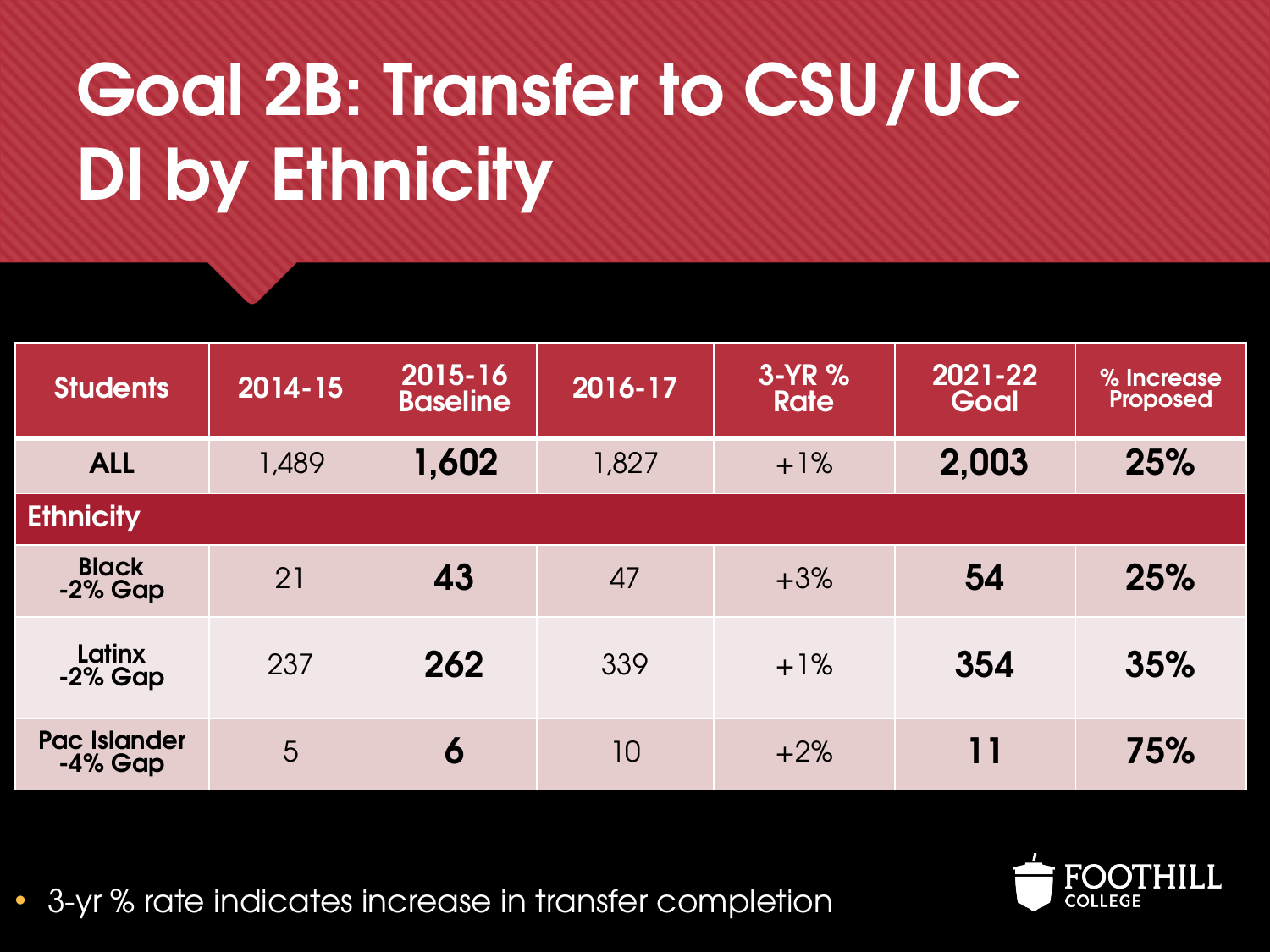

# Goal 2B: Transfer to CSU/UC DI by Ethnicity
| Students | 2014-15 | 2015-16 Baseline | 2016-17 | 3-YR % Rate | 2021-22 Goal | % Increase Proposed |
| --- | --- | --- | --- | --- | --- | --- |
| ALL | 1,489 | 1,602 | 1,827 | +1% | 2,003 | 25% |
| Ethnicity |  |  |  |  |  |  |
| Black -2% Gap | 21 | 43 | 47 | +3% | 54 | 25% |
| Latinx -2% Gap | 237 | 262 | 339 | +1% | 354 | 35% |
| Pac Islander -4% Gap | 5 | 6 | 10 | +2% | 11 | 75% |
3-yr % rate indicates increase in transfer completion